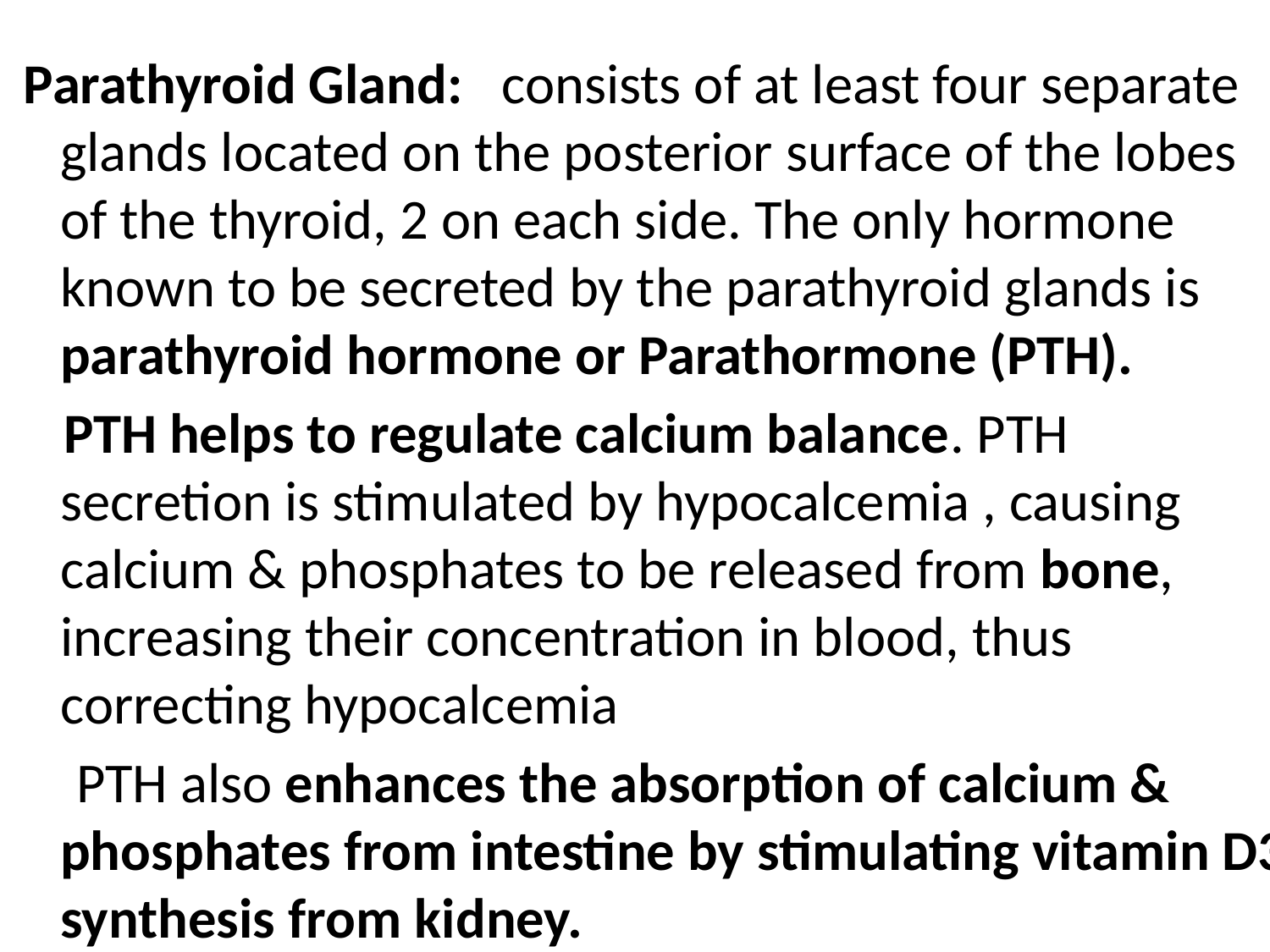

Parathyroid Gland:   consists of at least four separate glands located on the posterior surface of the lobes of the thyroid, 2 on each side. The only hormone known to be secreted by the parathyroid glands is parathyroid hormone or Parathormone (PTH).
    PTH helps to regulate calcium balance. PTH secretion is stimulated by hypocalcemia , causing calcium & phosphates to be released from bone, increasing their concentration in blood, thus correcting hypocalcemia
     PTH also enhances the absorption of calcium & phosphates from intestine by stimulating vitamin D3 synthesis from kidney.